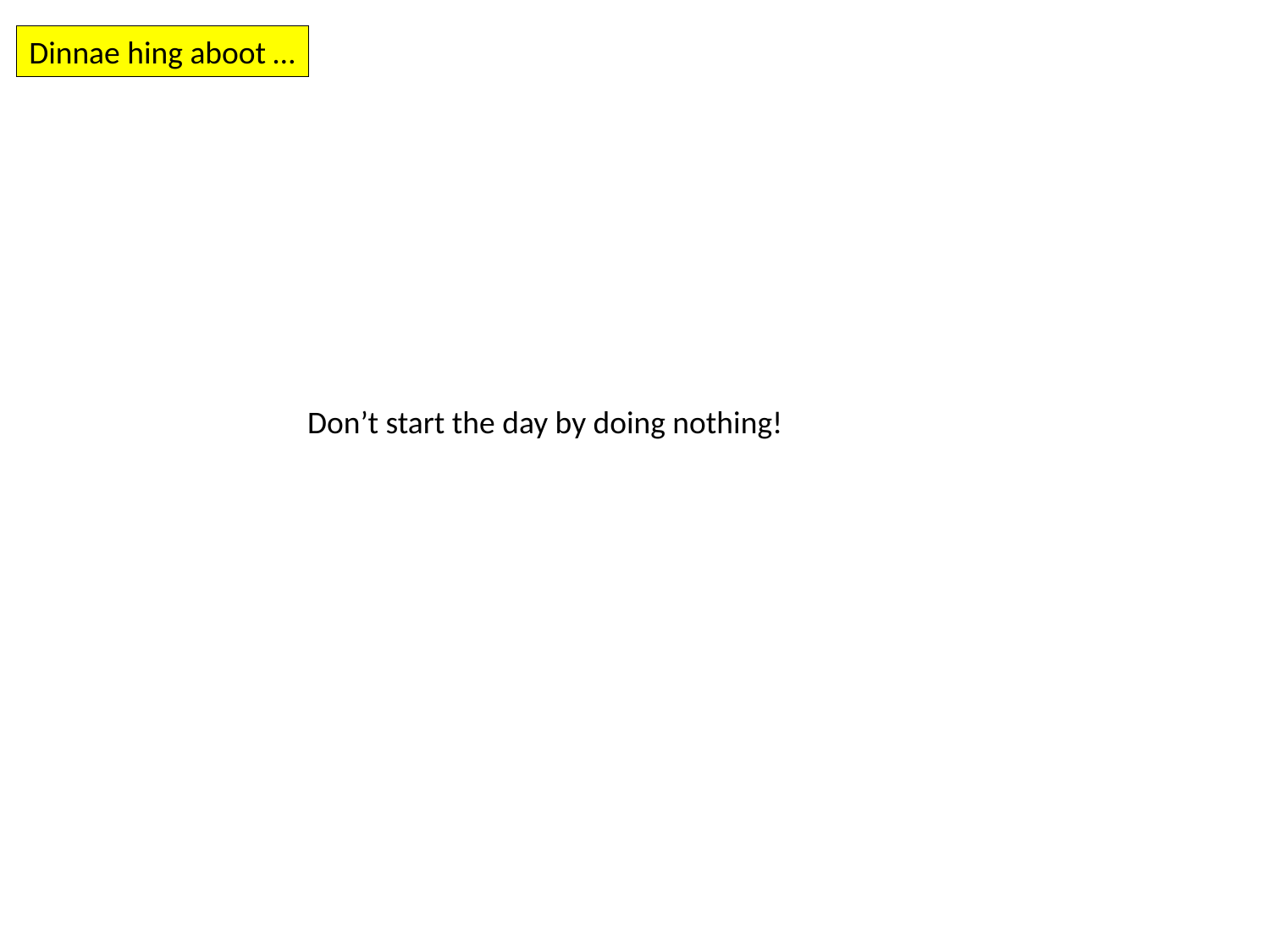

Dinnae hing aboot …
Don’t start the day by doing nothing!